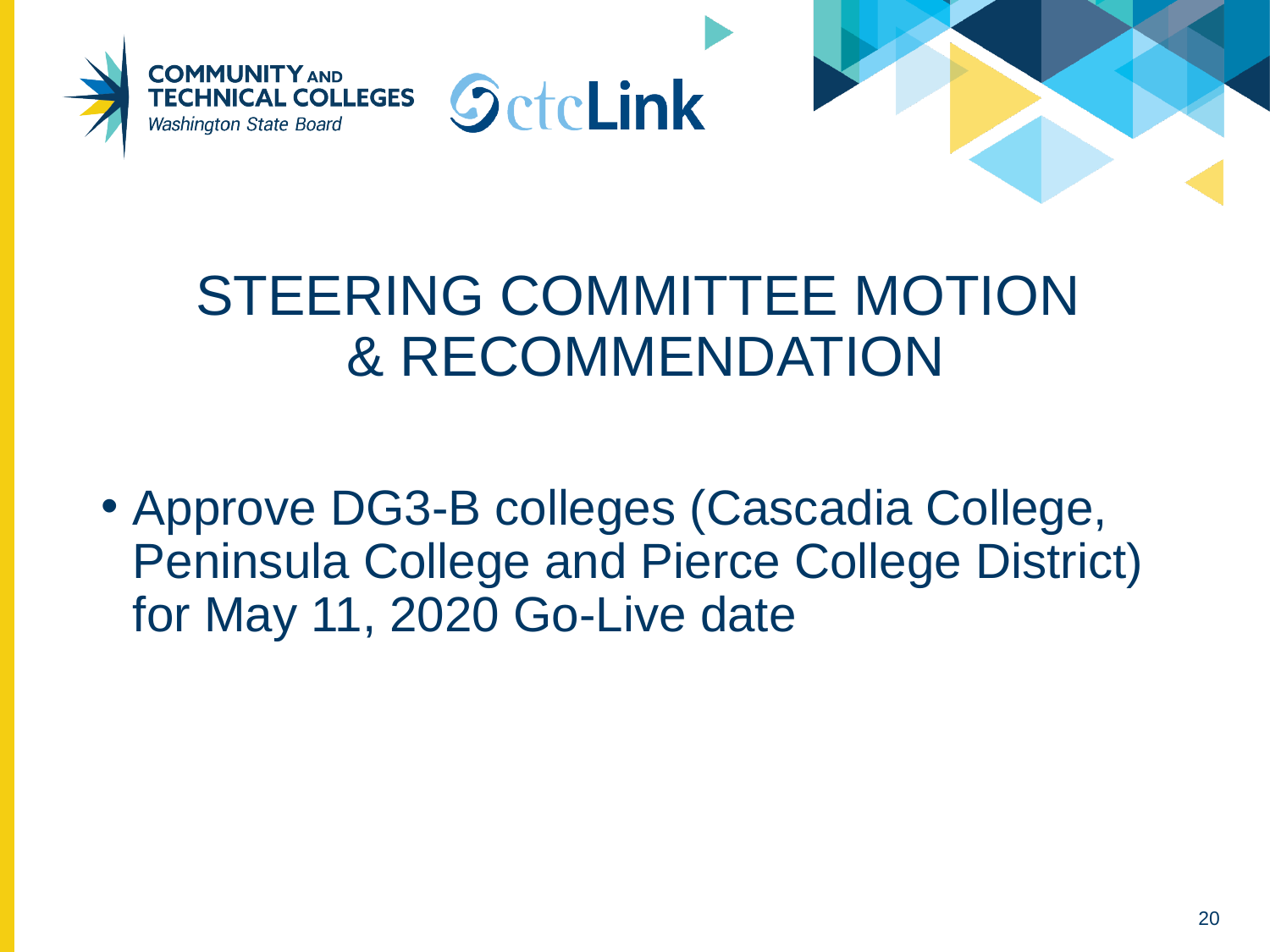

# Steering Committee Motion & Recommendation
Approve DG3-B colleges (Cascadia College, Peninsula College and Pierce College District) for May 11, 2020 Go-Live date
20